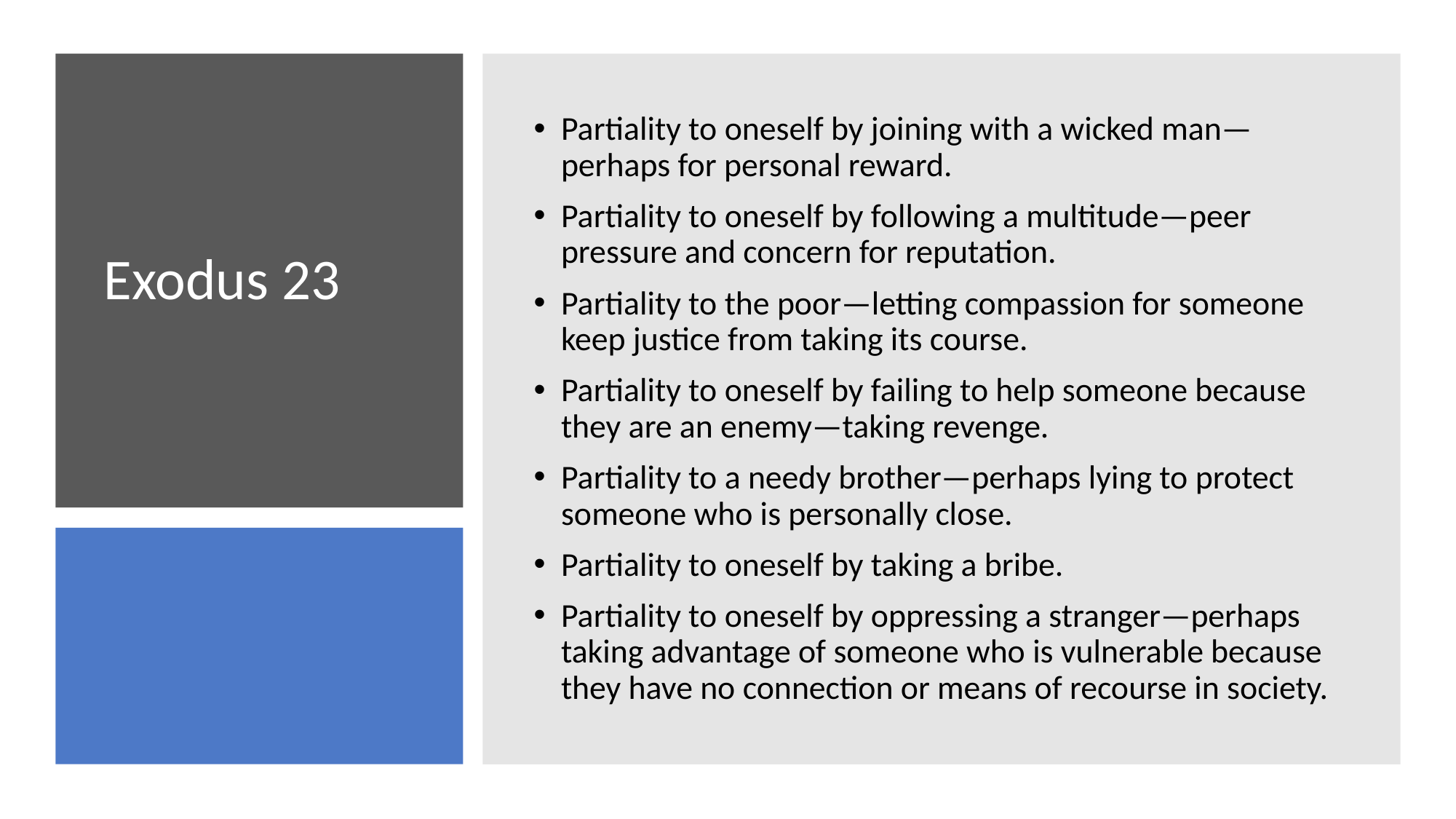

Partiality to oneself by joining with a wicked man—perhaps for personal reward.
Partiality to oneself by following a multitude—peer pressure and concern for reputation.
Partiality to the poor—letting compassion for someone keep justice from taking its course.
Partiality to oneself by failing to help someone because they are an enemy—taking revenge.
Partiality to a needy brother—perhaps lying to protect someone who is personally close.
Partiality to oneself by taking a bribe.
Partiality to oneself by oppressing a stranger—perhaps taking advantage of someone who is vulnerable because they have no connection or means of recourse in society.
# Exodus 23